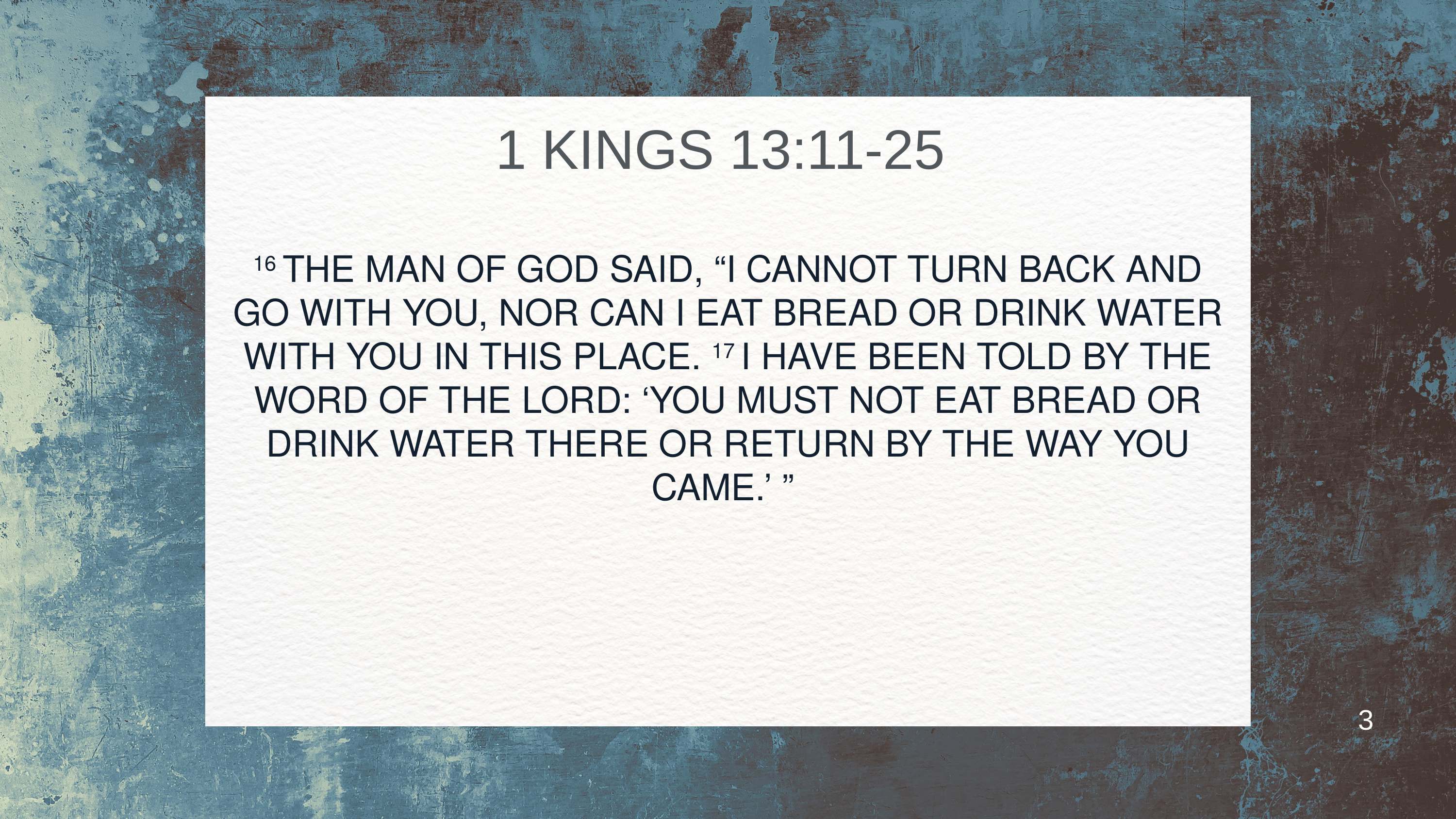

1 KINGS 13:11-25
16 THE MAN OF GOD SAID, “I CANNOT TURN BACK AND GO WITH YOU, NOR CAN I EAT BREAD OR DRINK WATER WITH YOU IN THIS PLACE. 17 I HAVE BEEN TOLD BY THE WORD OF THE LORD: ‘YOU MUST NOT EAT BREAD OR DRINK WATER THERE OR RETURN BY THE WAY YOU CAME.’ ”
3